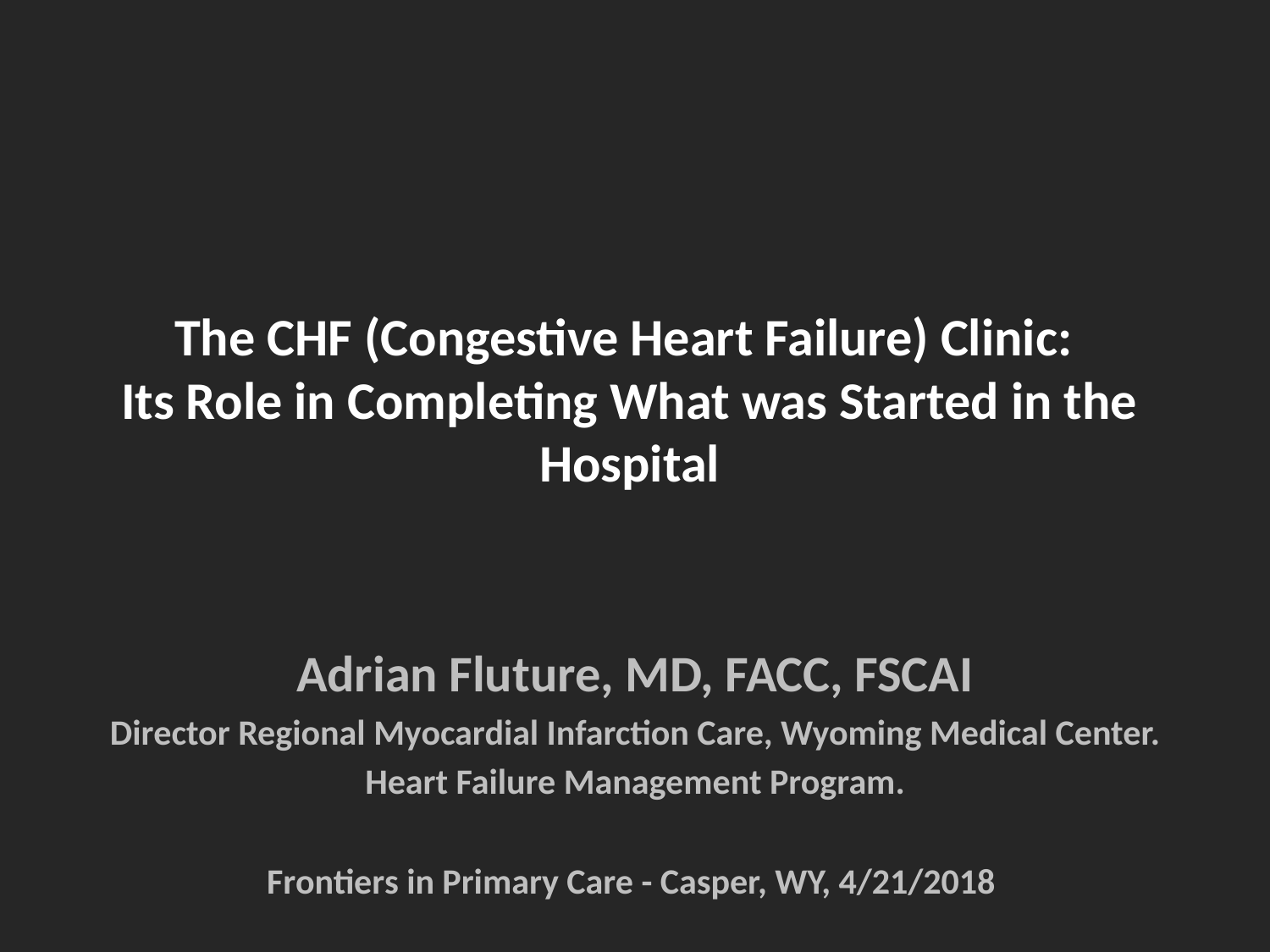

# The CHF (Congestive Heart Failure) Clinic: Its Role in Completing What was Started in the Hospital
Adrian Fluture, MD, FACC, FSCAI
Director Regional Myocardial Infarction Care, Wyoming Medical Center.
Heart Failure Management Program.

Frontiers in Primary Care - Casper, WY, 4/21/2018